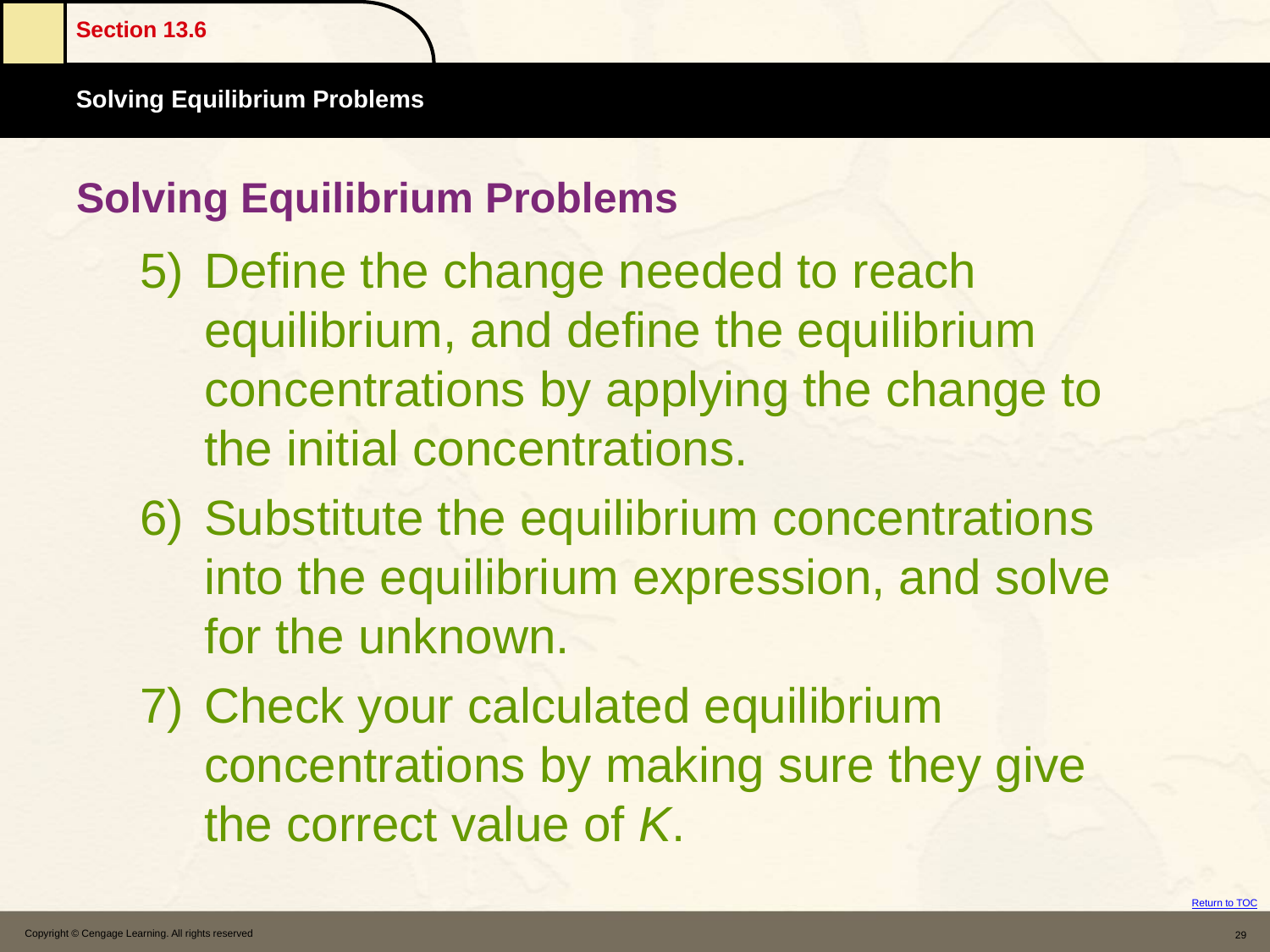

# Solving Equilibrium Problems
5)	Define the change needed to reach equilibrium, and define the equilibrium concentrations by applying the change to the initial concentrations.
Substitute the equilibrium concentrations into the equilibrium expression, and solve for the unknown.
Check your calculated equilibrium concentrations by making sure they give the correct value of K.

Copyright © Cengage Learning. All rights reserved
29